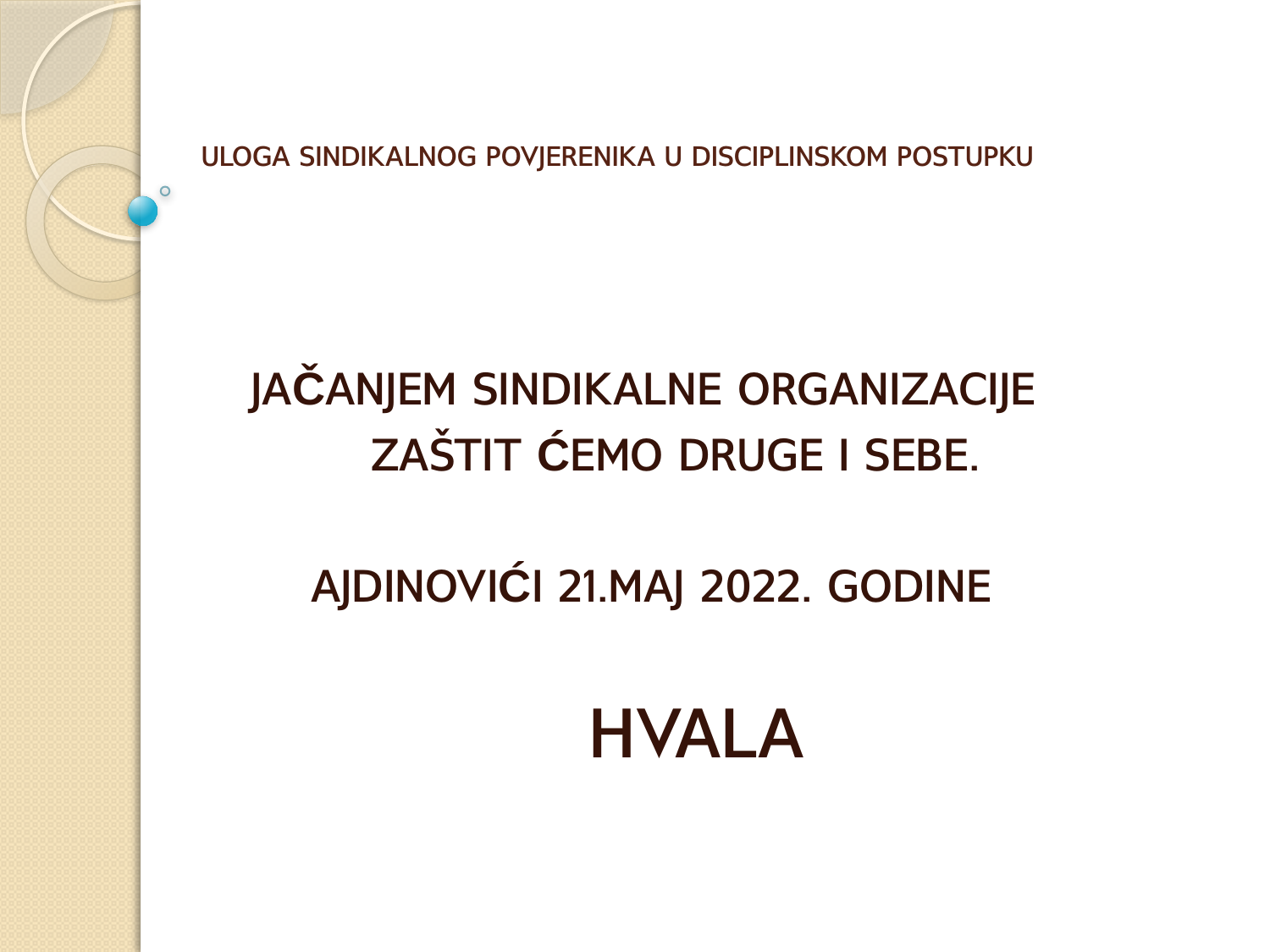

# ULOGA SINDIKALNOG POVJERENIKA U DISCIPLINSKOM POSTUPKU

         JAČANJEM SINDIKALNE ORGANIZACIJE
                 ZAŠTIT ĆEMO DRUGE I SEBE.

             AJDINOVIĆI 21.MAJ 2022. GODINE

                               HVALA